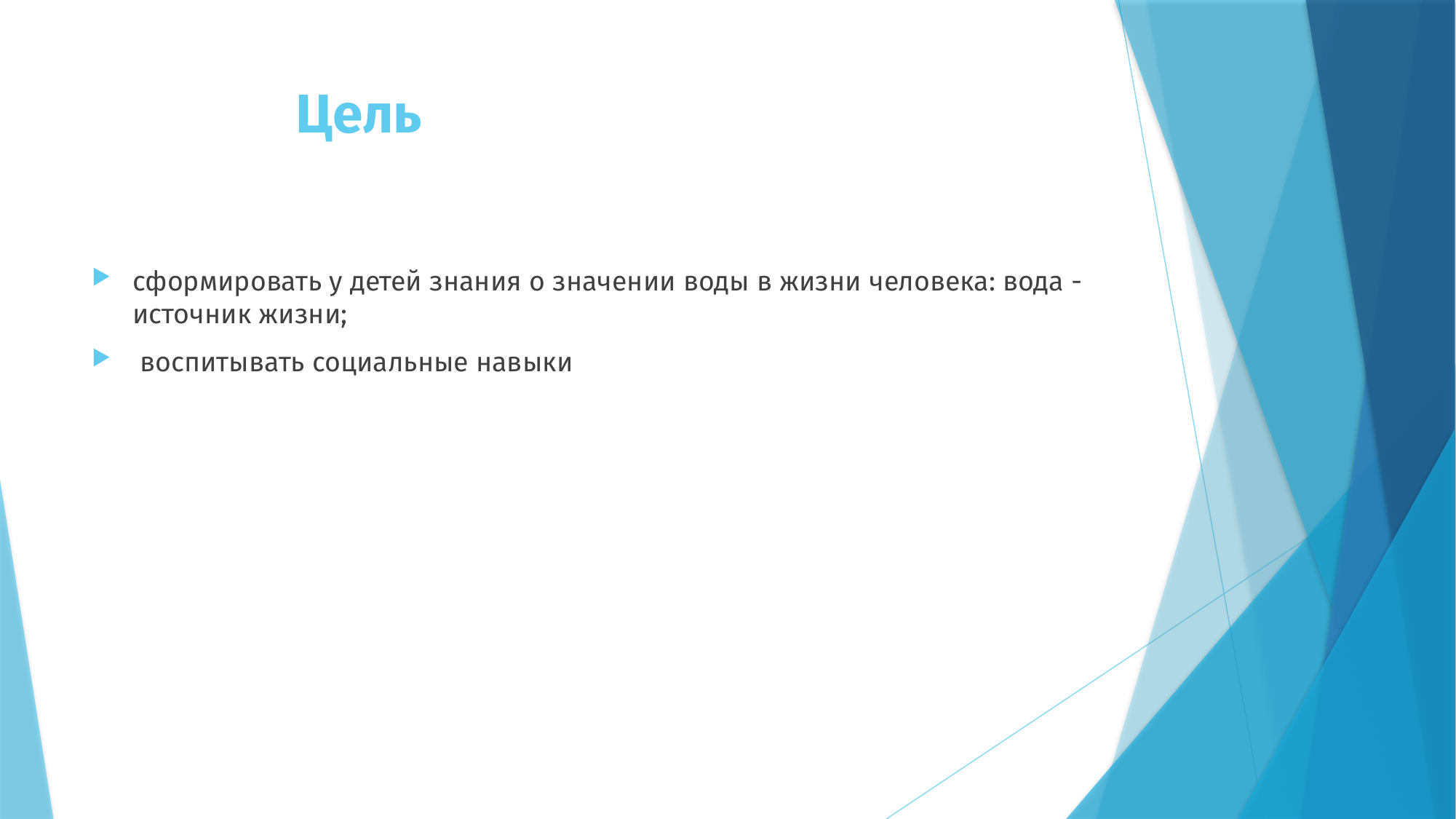

# Цель
сформировать у детей знания о значении воды в жизни человека: вода - источник жизни;
 воспитывать социальные навыки